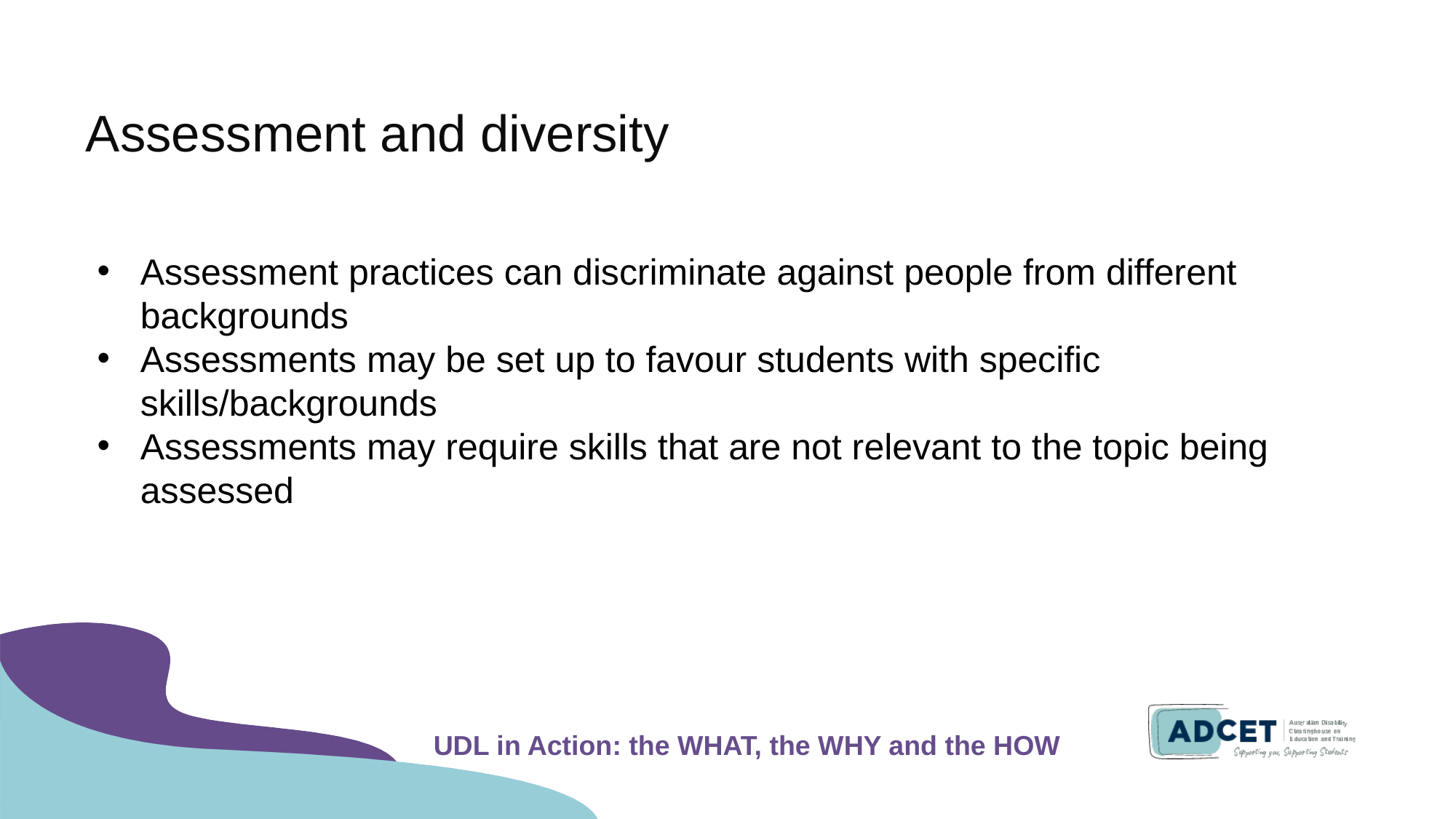

# Assessment and diversity
Assessment practices can discriminate against people from different backgrounds
Assessments may be set up to favour students with specific skills/backgrounds
Assessments may require skills that are not relevant to the topic being assessed